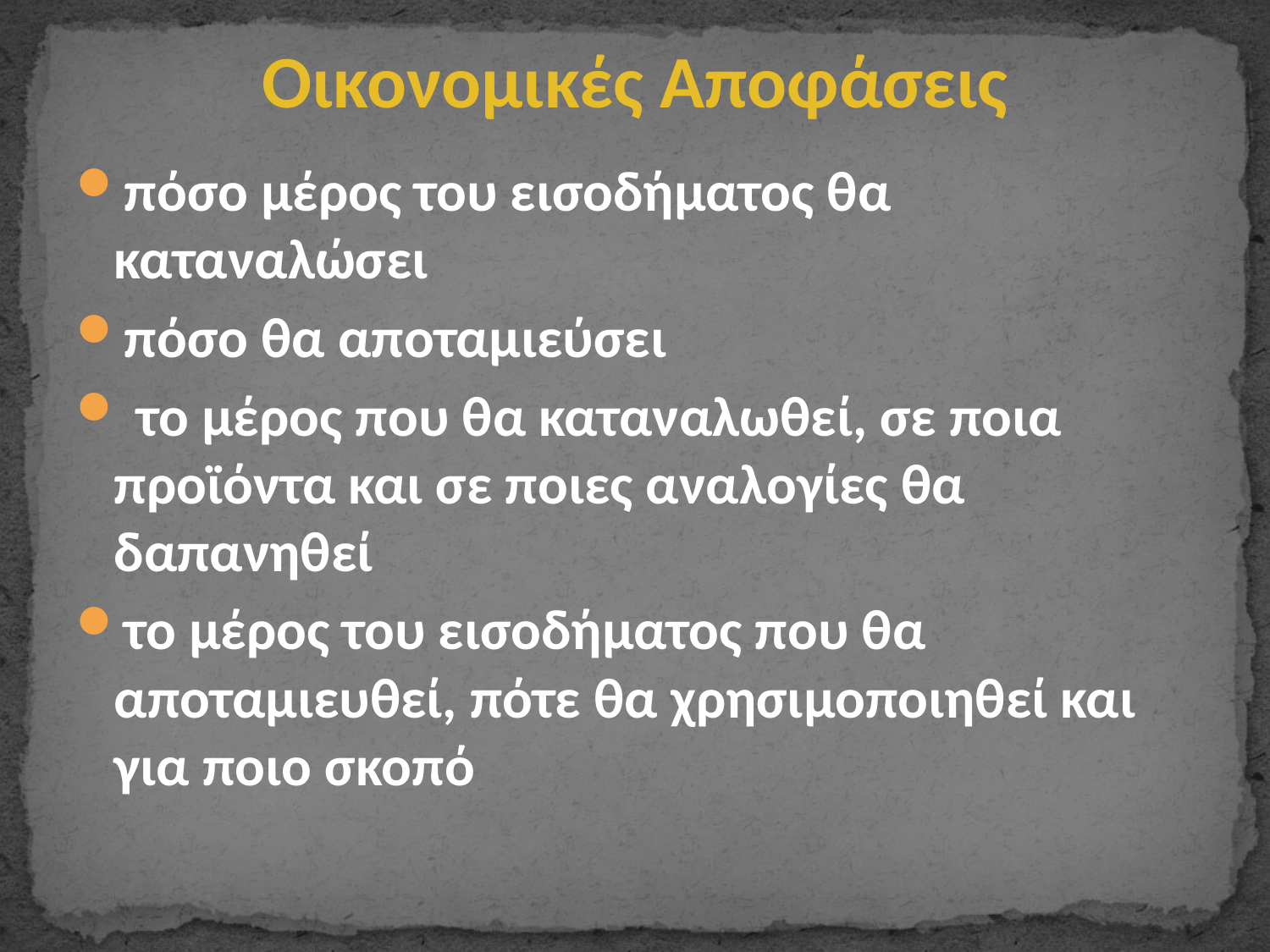

# Οικονομικές Αποφάσεις
πόσο μέρος του εισοδήματος θα καταναλώσει
πόσο θα αποταμιεύσει
 το μέρος που θα καταναλωθεί, σε ποια προϊόντα και σε ποιες αναλογίες θα δαπανηθεί
το μέρος του εισοδήματος που θα αποταμιευθεί, πότε θα χρησιμοποιηθεί και για ποιο σκοπό